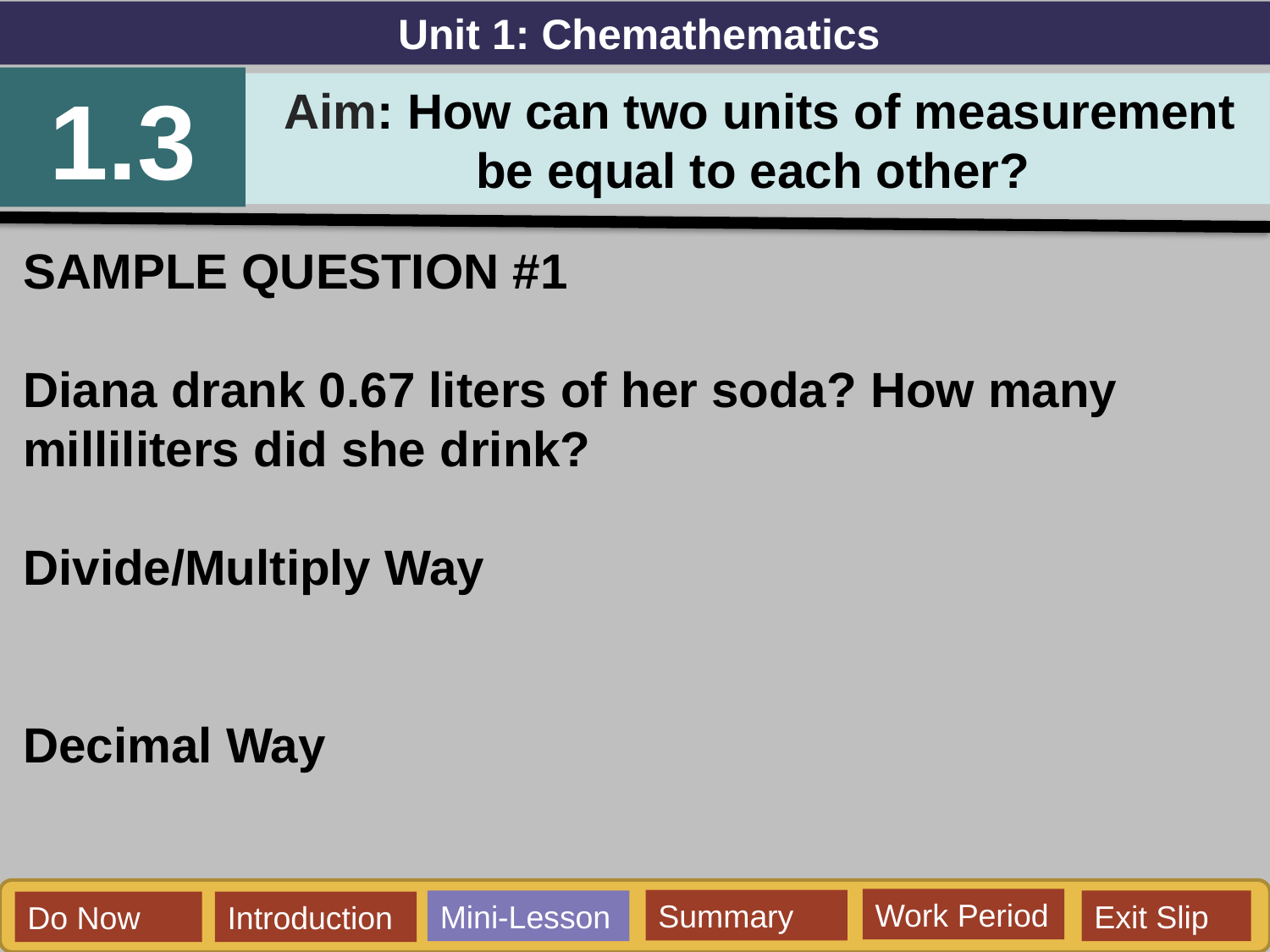

Unit 1: Chemathematics
1.3
Aim: How can two units of measurement be equal to each other?

SAMPLE QUESTION #1

Diana drank 0.67 liters of her soda? How many milliliters did she drink?

Divide/Multiply Way

Decimal Way

Work Period
Summary
Mini-Lesson
Exit Slip
Do Now
Introduction